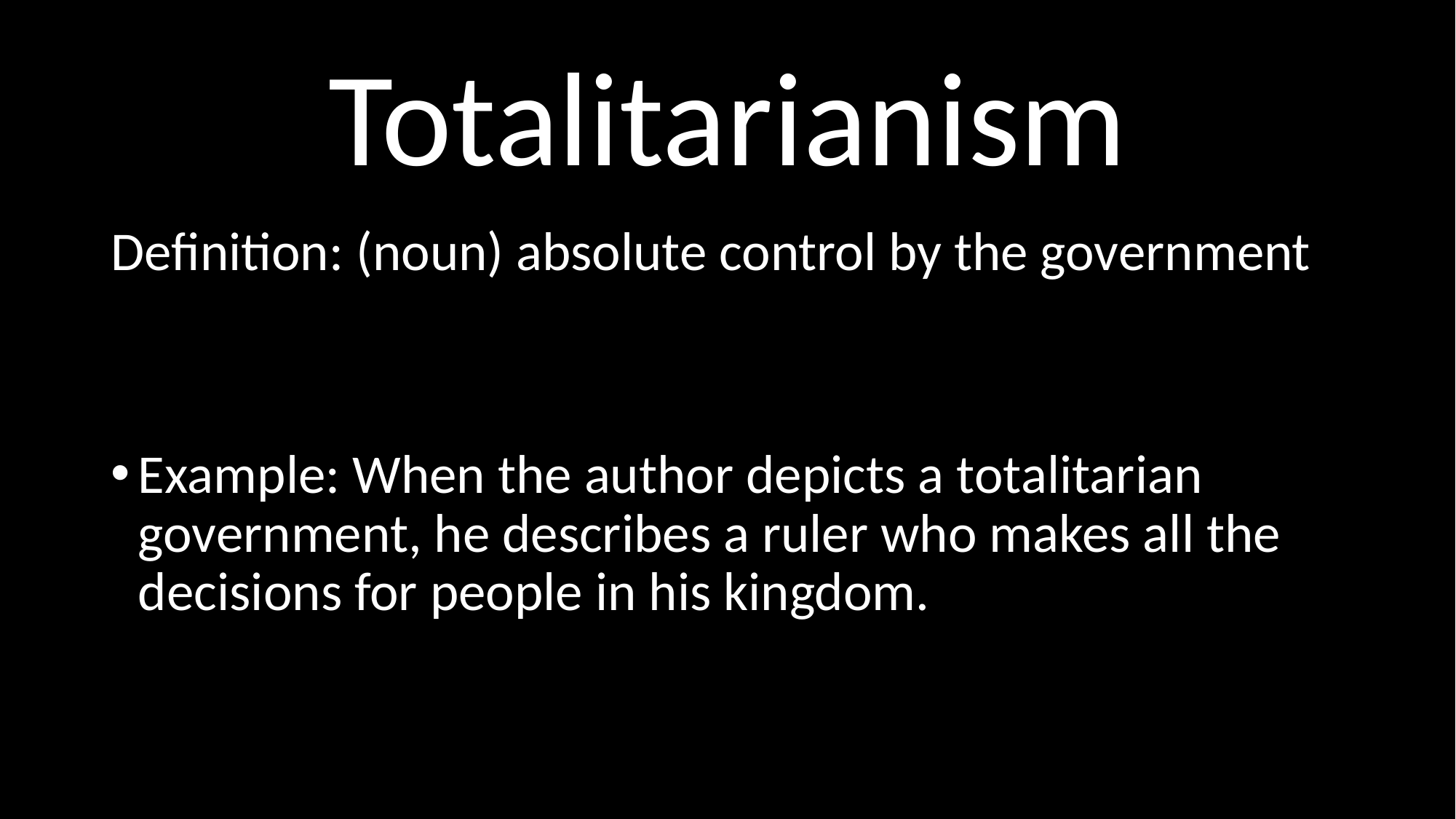

# Totalitarianism
Definition: (noun) absolute control by the government

Example: When the author depicts a totalitarian government, he describes a ruler who makes all the decisions for people in his kingdom.